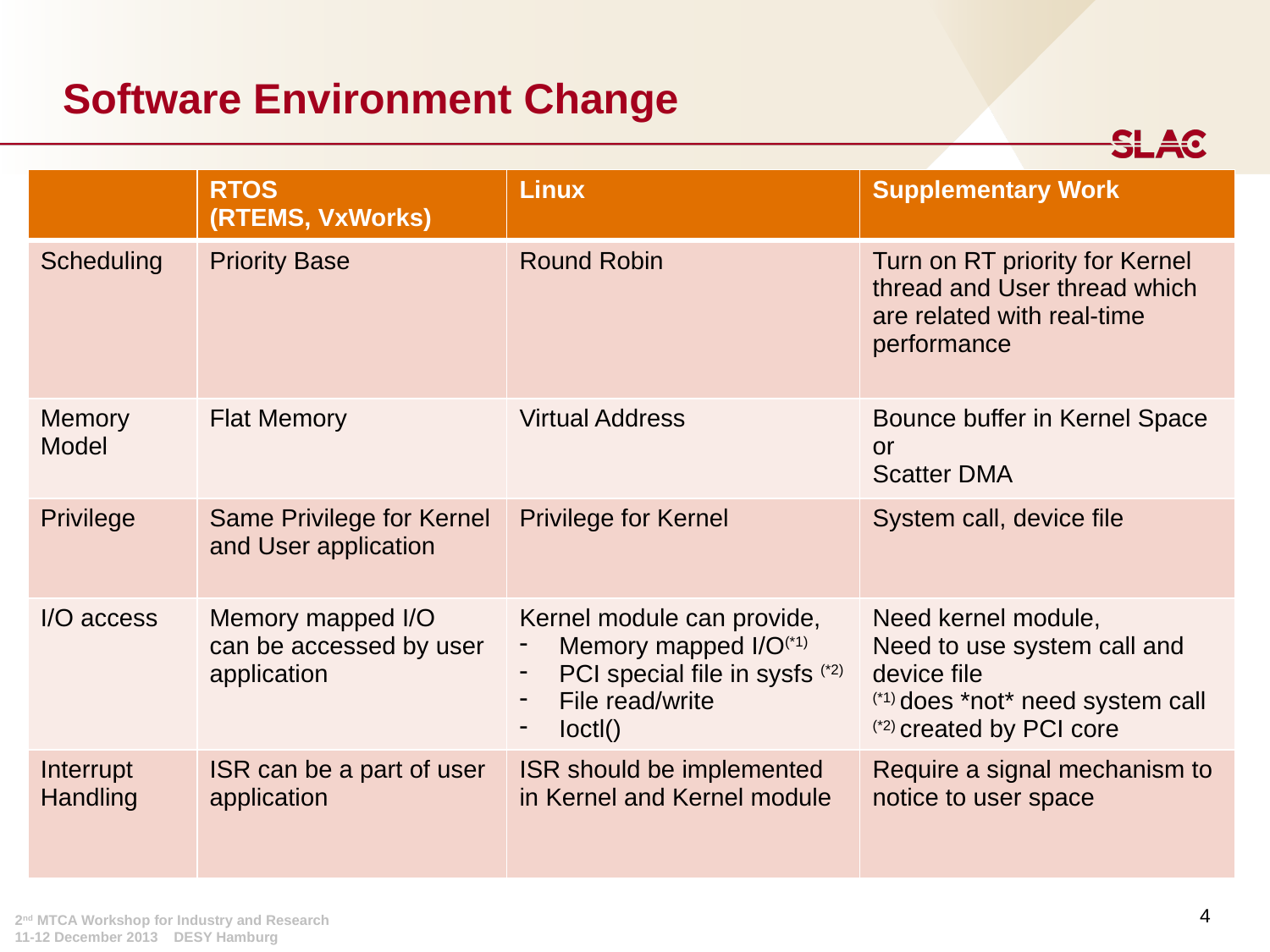

# Software Environment Change
|  | RTOS (RTEMS, VxWorks) | Linux | Supplementary Work |
| --- | --- | --- | --- |
| Scheduling | Priority Base | Round Robin | Turn on RT priority for Kernel thread and User thread which are related with real-time performance |
| Memory Model | Flat Memory | Virtual Address | Bounce buffer in Kernel Space or Scatter DMA |
| Privilege | Same Privilege for Kernel and User application | Privilege for Kernel | System call, device file |
| I/O access | Memory mapped I/O can be accessed by user application | Kernel module can provide, Memory mapped I/O(\*1) PCI special file in sysfs (\*2) File read/write Ioctl() | Need kernel module, Need to use system call and device file (\*1) does \*not\* need system call (\*2) created by PCI core |
| Interrupt Handling | ISR can be a part of user application | ISR should be implemented in Kernel and Kernel module | Require a signal mechanism to notice to user space |
4